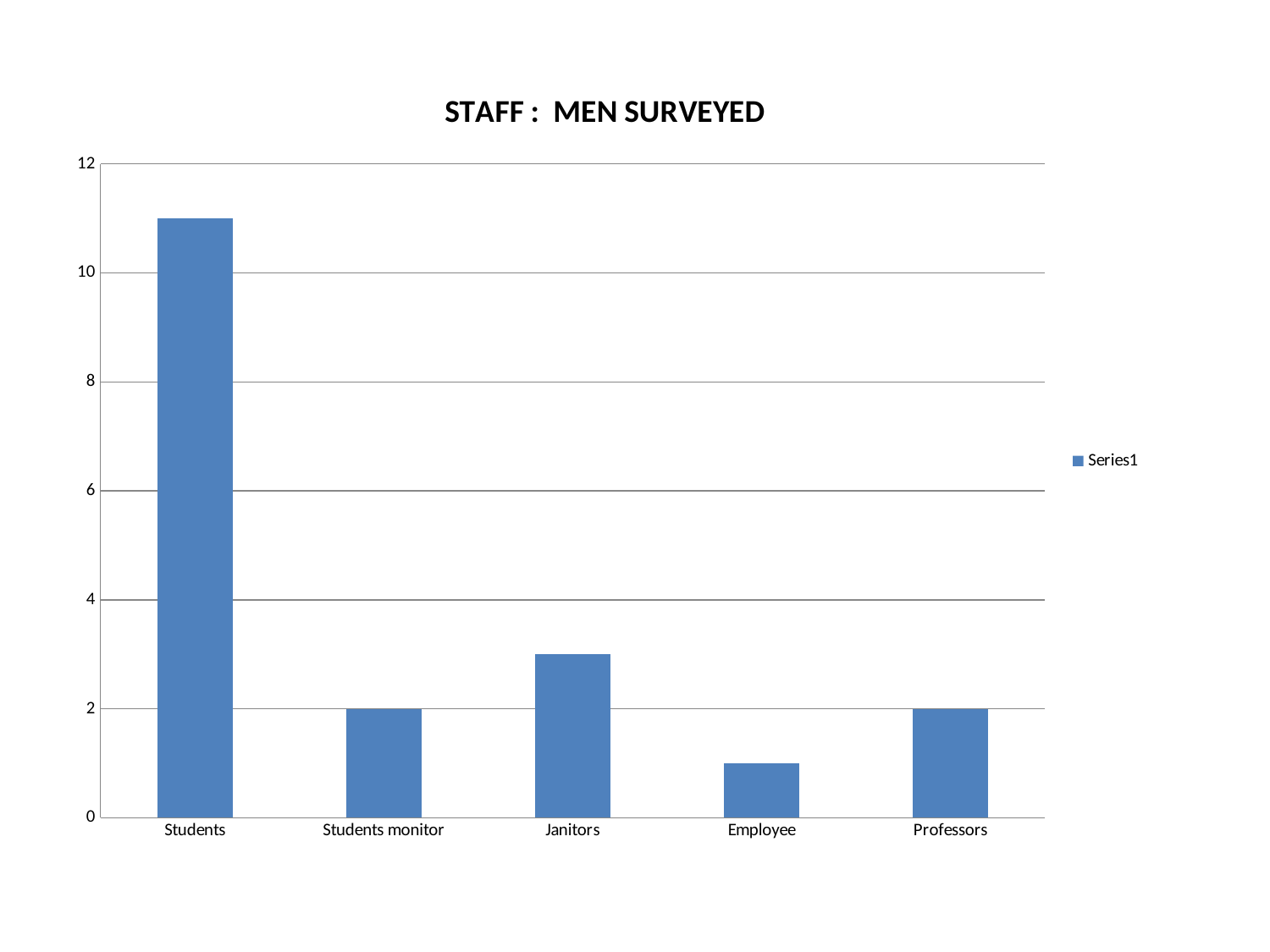

### Chart: STAFF :  MEN SURVEYED

| Category |  |
|---|---|
| Students | 11.0 |
| Students monitor | 2.0 |
| Janitors | 3.0 |
| Employee | 1.0 |
| Professors | 2.0 |